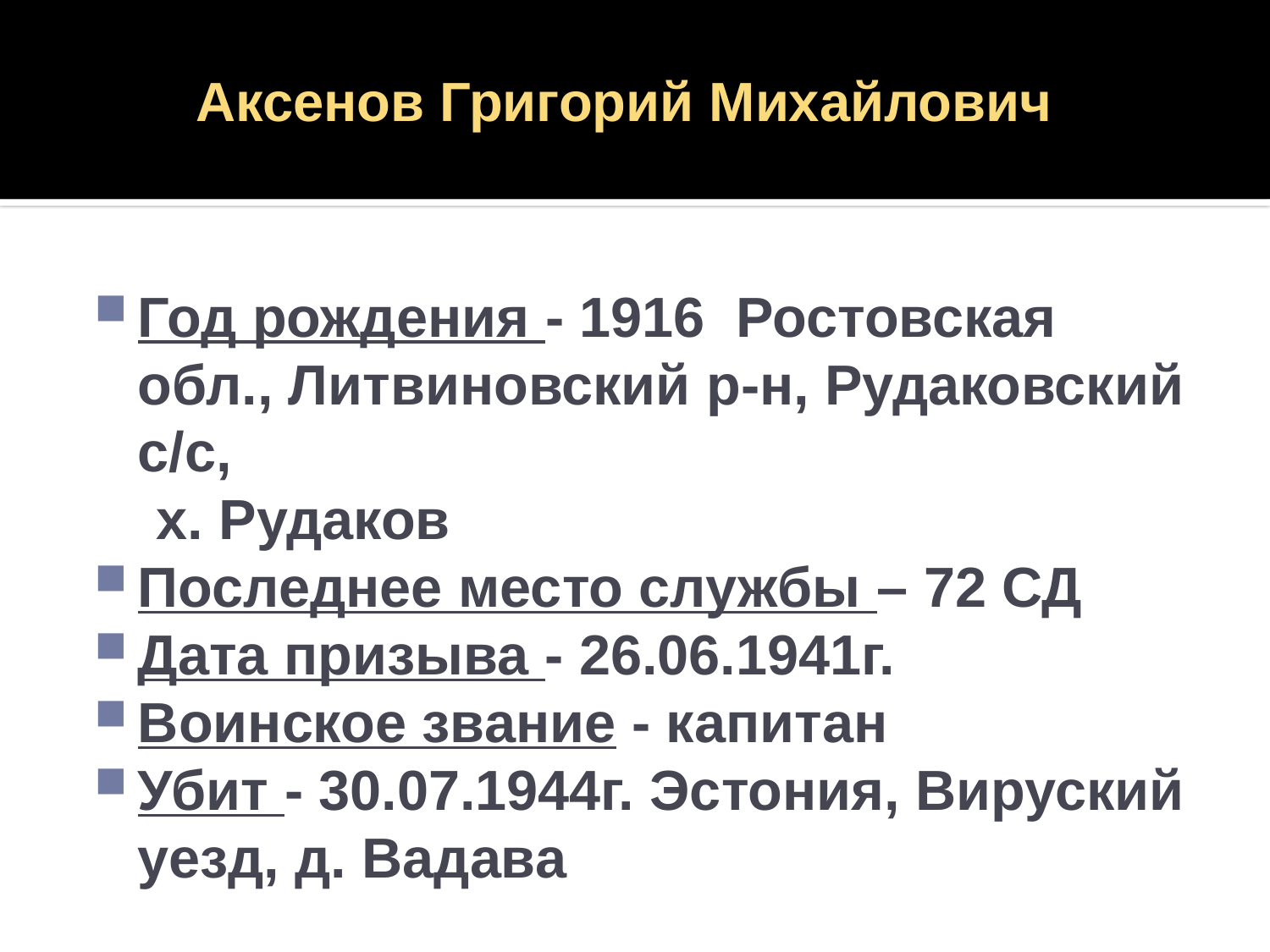

# Аксенов Григорий Михайлович
Год рождения - 1916  Ростовская обл., Литвиновский р-н, Рудаковский с/с,
    х. Рудаков
Последнее место службы – 72 СД
Дата призыва - 26.06.1941г.
Воинское звание - капитан
Убит - 30.07.1944г. Эстония, Вируский уезд, д. Вадава